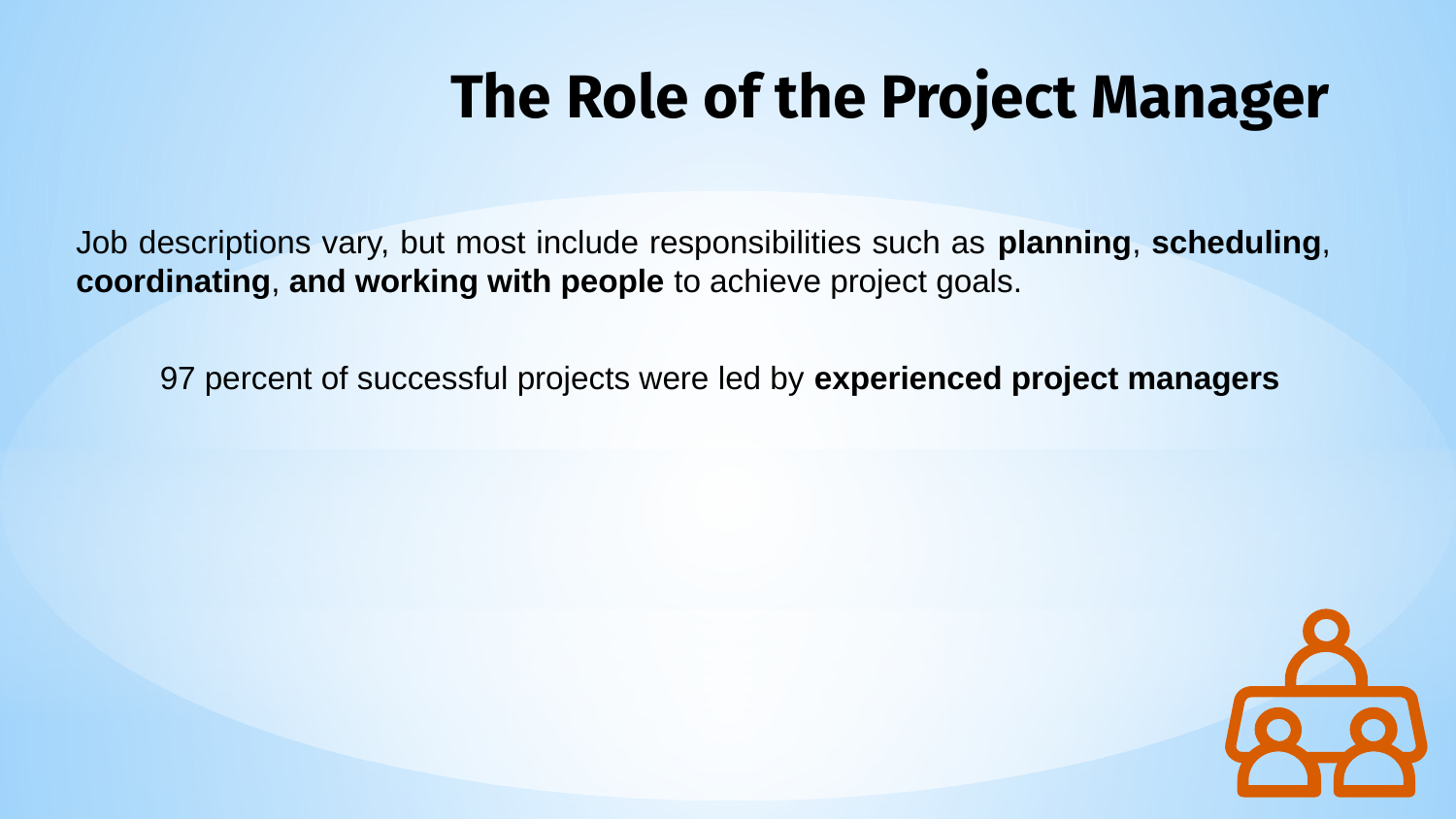

# The Role of the Project Manager
Job descriptions vary, but most include responsibilities such as planning, scheduling, coordinating, and working with people to achieve project goals.
97 percent of successful projects were led by experienced project managers